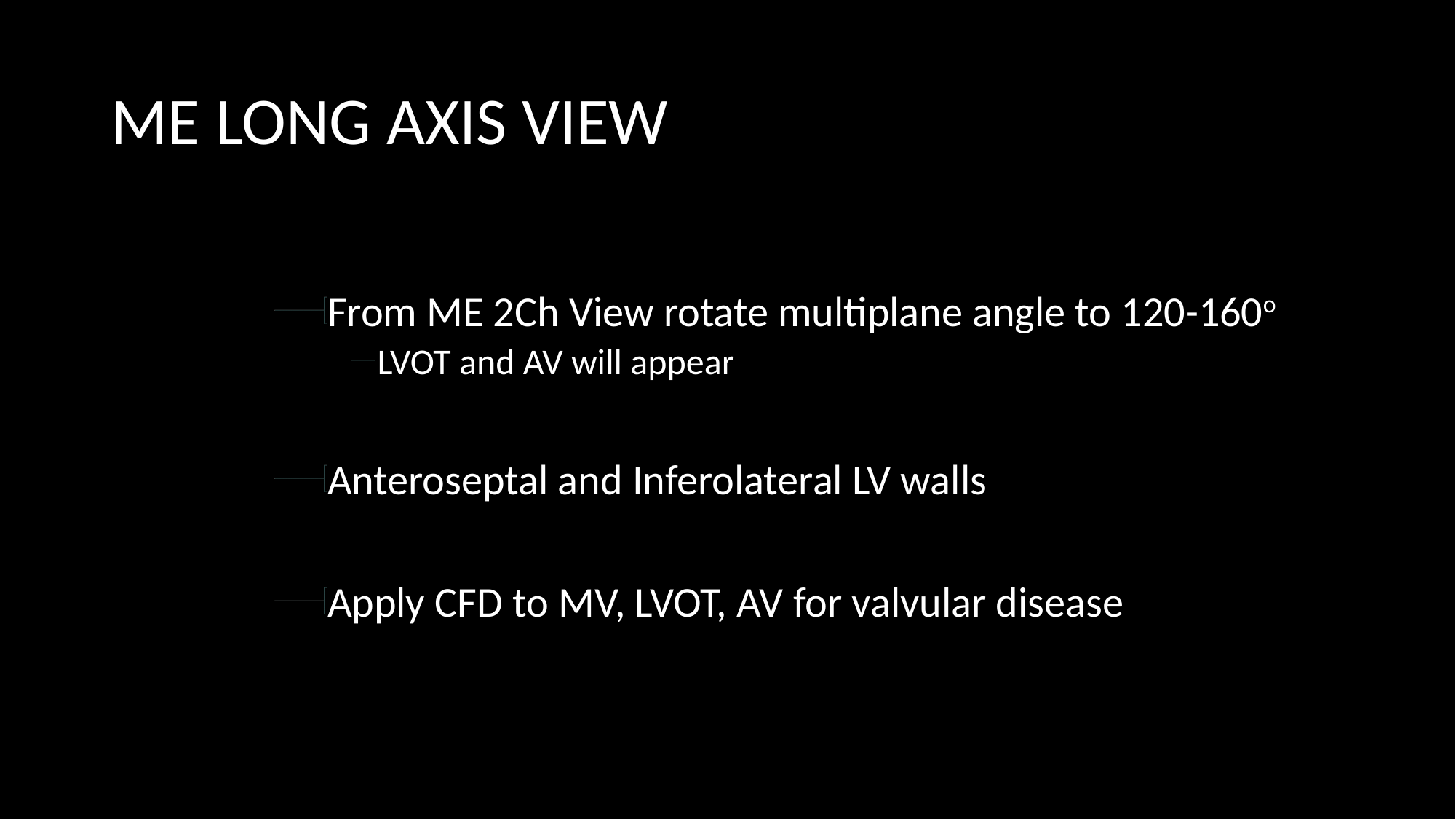

# ME LONG AXIS VIEW

From ME 2Ch View rotate multiplane angle to 120-160o
LVOT and AV will appear

Anteroseptal and Inferolateral LV walls

Apply CFD to MV, LVOT, AV for valvular disease